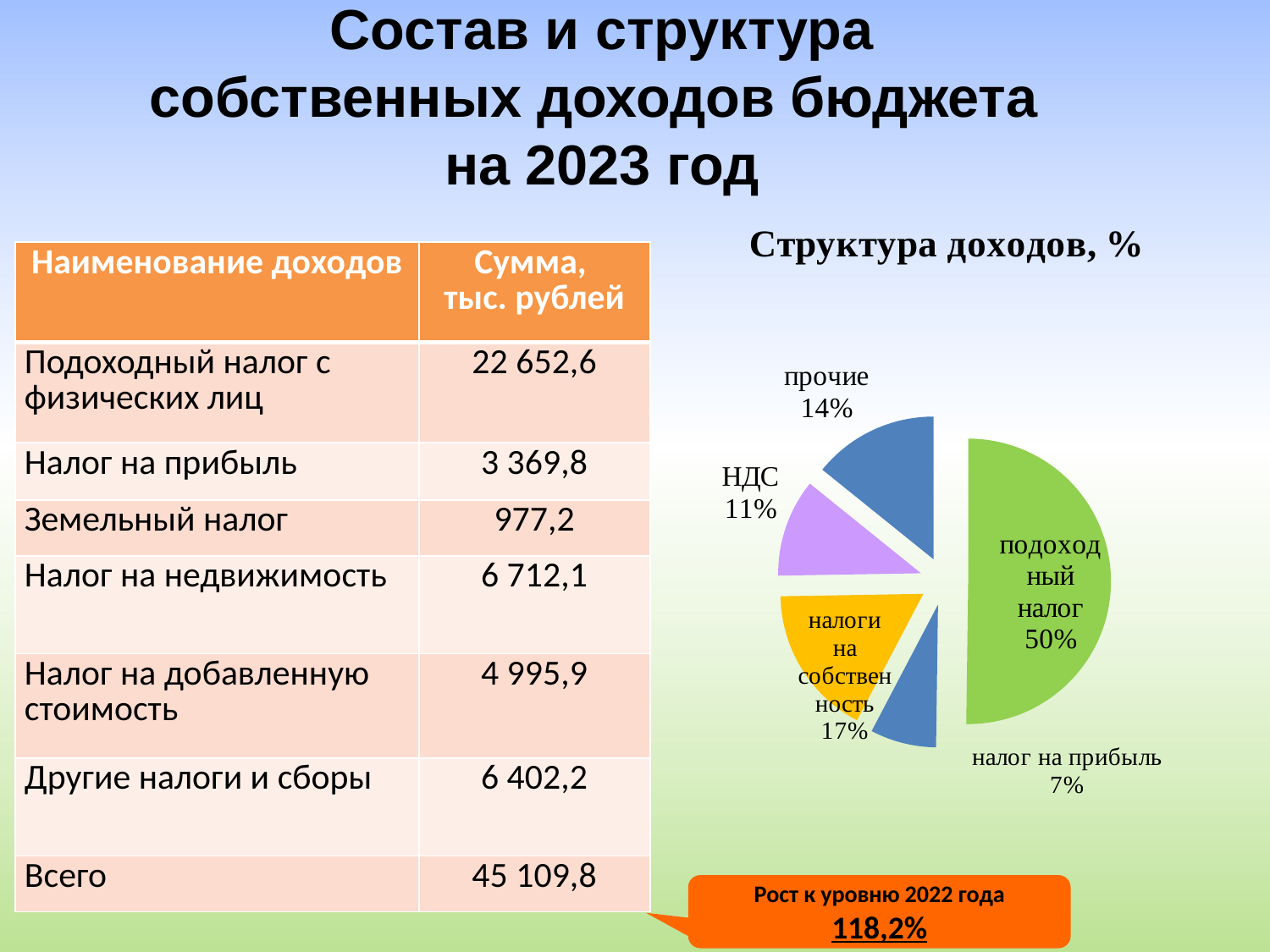

# Состав и структура собственных доходов бюджета на 2023 год

### Chart: Структура доходов, %

| Category | Столбец1 |
|---|---|
| подоходный налог | 22652.6 |
| налог на прибыль | 3369.8 |
| налоги на собственность | 7689.3 |
| НДС | 4995.9 |
| прочие | 6402.2 |
| Наименование доходов | Сумма, тыс. рублей |
| --- | --- |
| Подоходный налог с физических лиц | 22 652,6 |
| Налог на прибыль | 3 369,8 |
| Земельный налог | 977,2 |
| Налог на недвижимость | 6 712,1 |
| Налог на добавленную стоимость | 4 995,9 |
| Другие налоги и сборы | 6 402,2 |
| Всего | 45 109,8 |
Рост к уровню 2022 года 118,2%